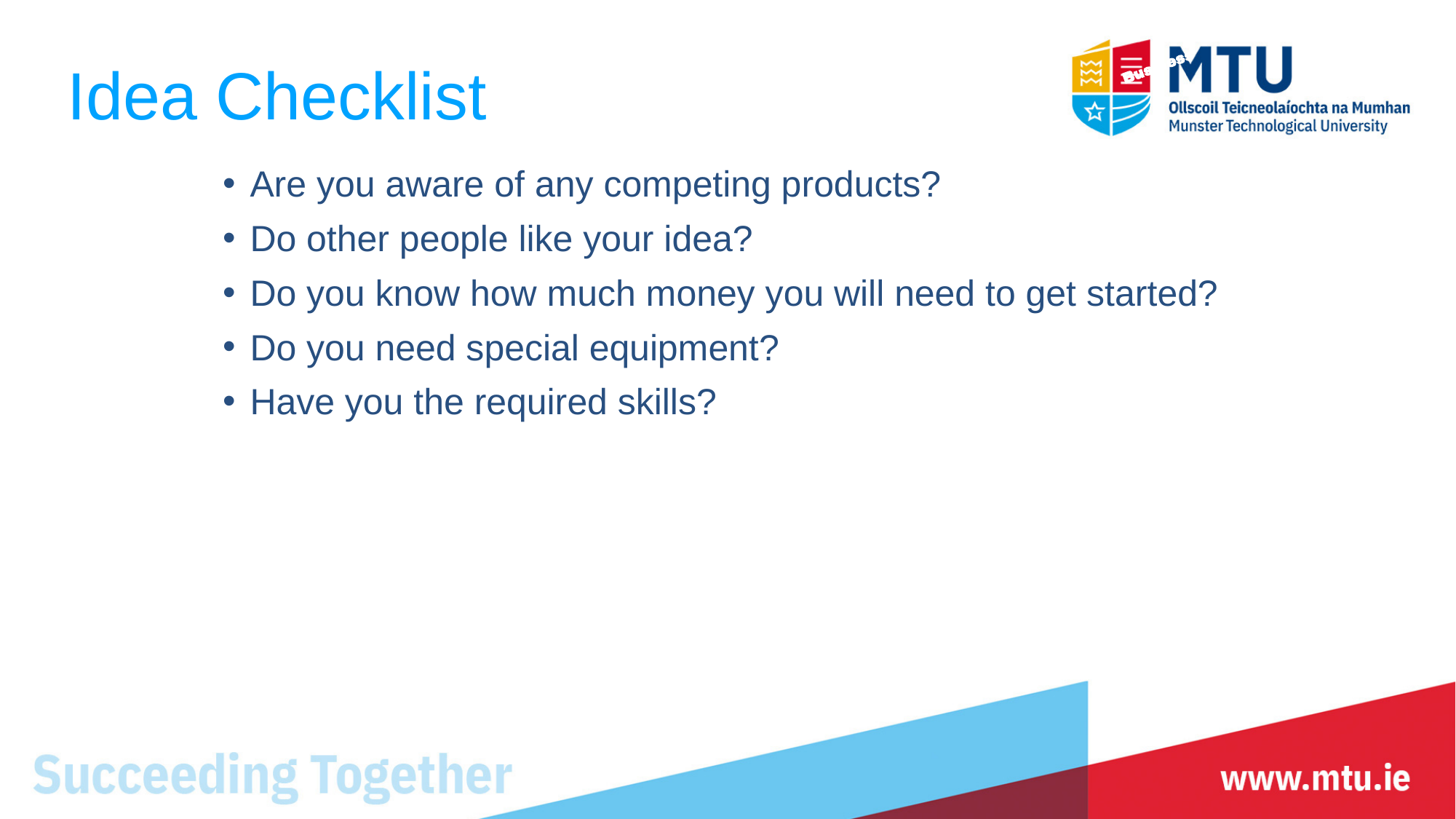

Idea Checklist
  Business

Are you aware of any competing products?
Do other people like your idea?
Do you know how much money you will need to get started?
Do you need special equipment?
Have you the required skills?